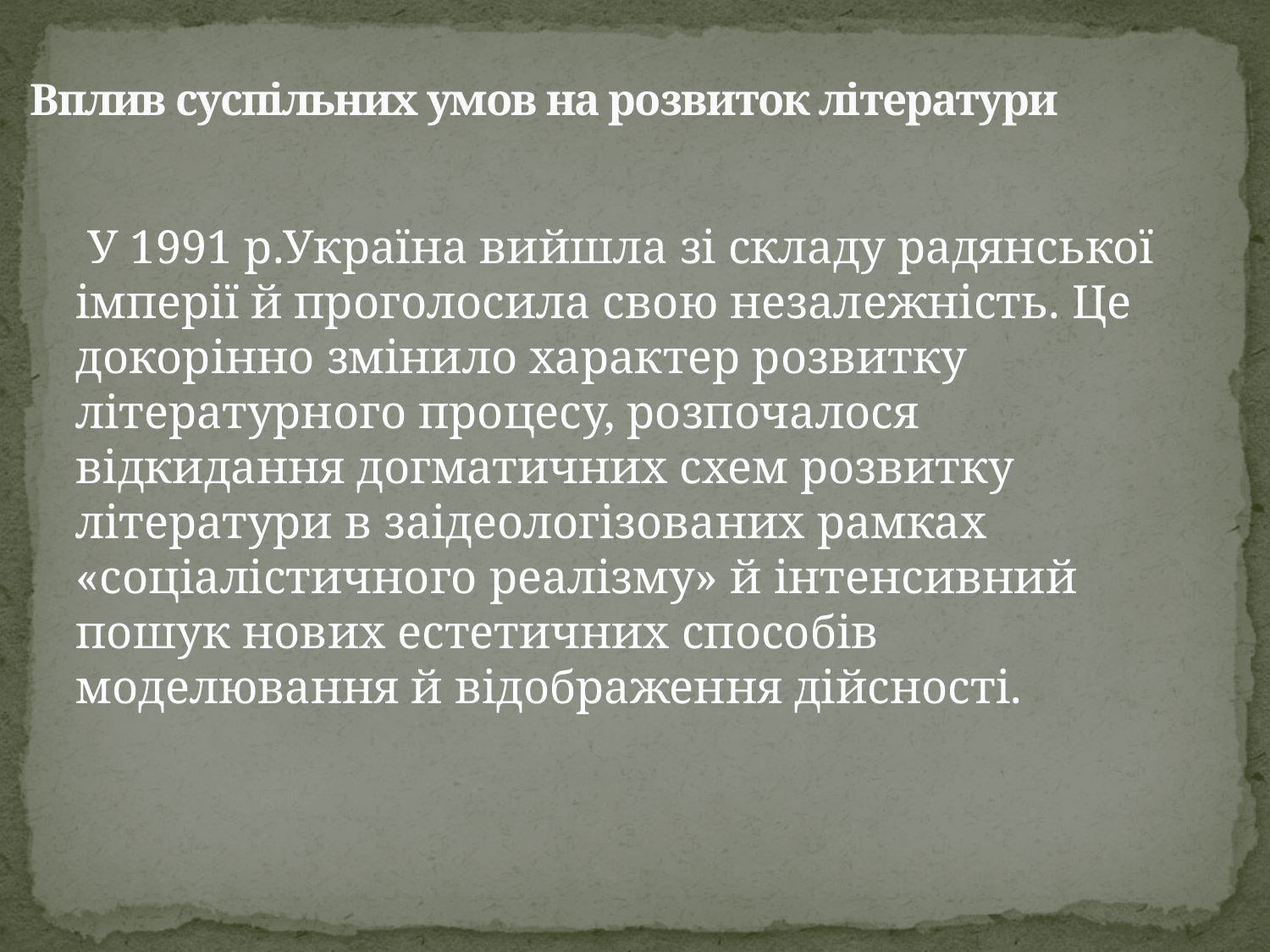

# Вплив суспільних умов на розвиток літератури
 У 1991 р.Україна вийшла зі складу радянської імперії й проголосила свою незалежність. Це докорінно змінило характер розвитку літературного процесу, розпочалося відкидання догматичних схем розвитку літератури в заідеологізованих рамках «соціалістичного реалізму» й інтенсивний пошук нових естетичних способів моделювання й відображення дійсності.